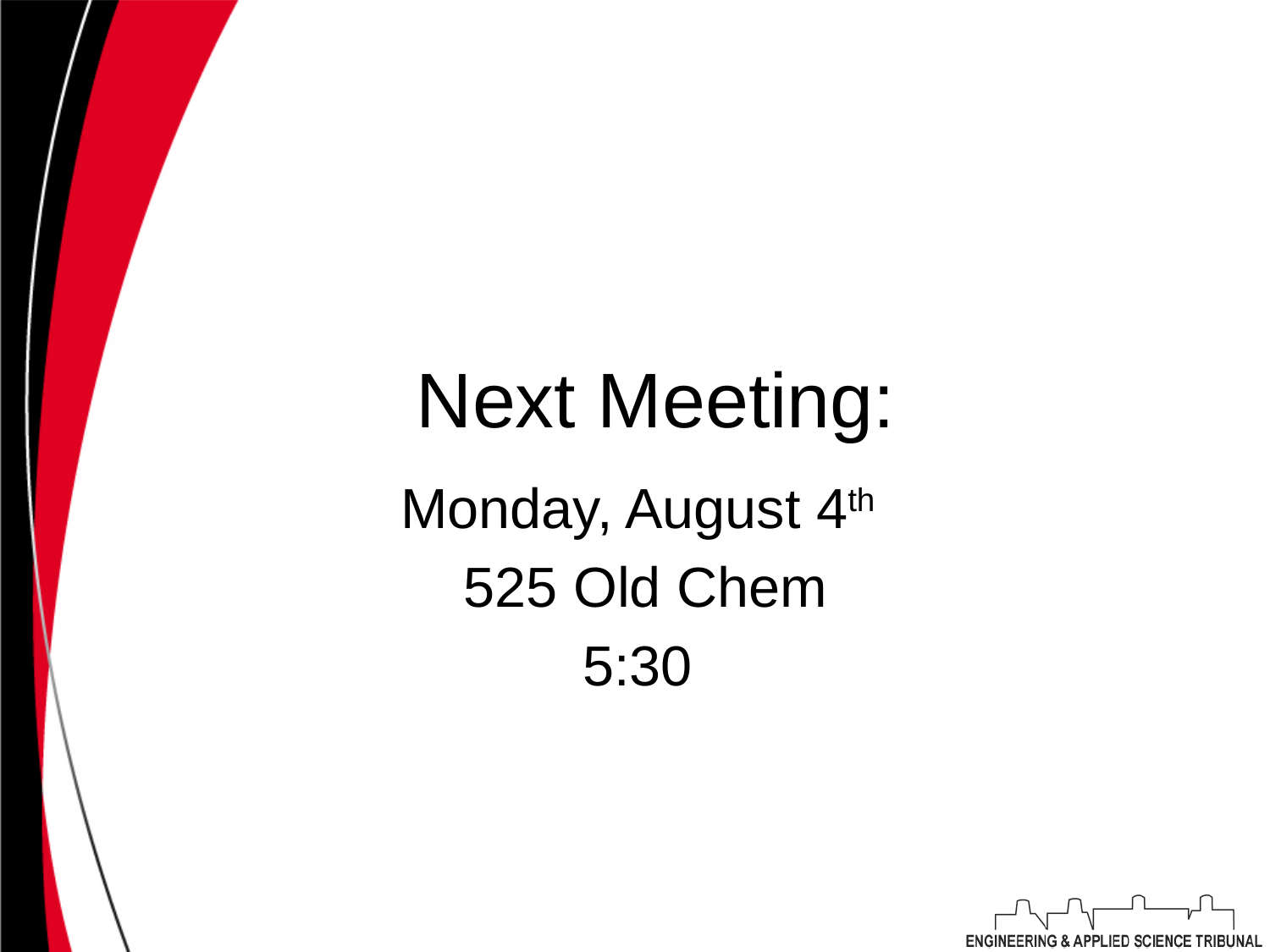

# Next Meeting:
Monday, August 4th
525 Old Chem
5:30